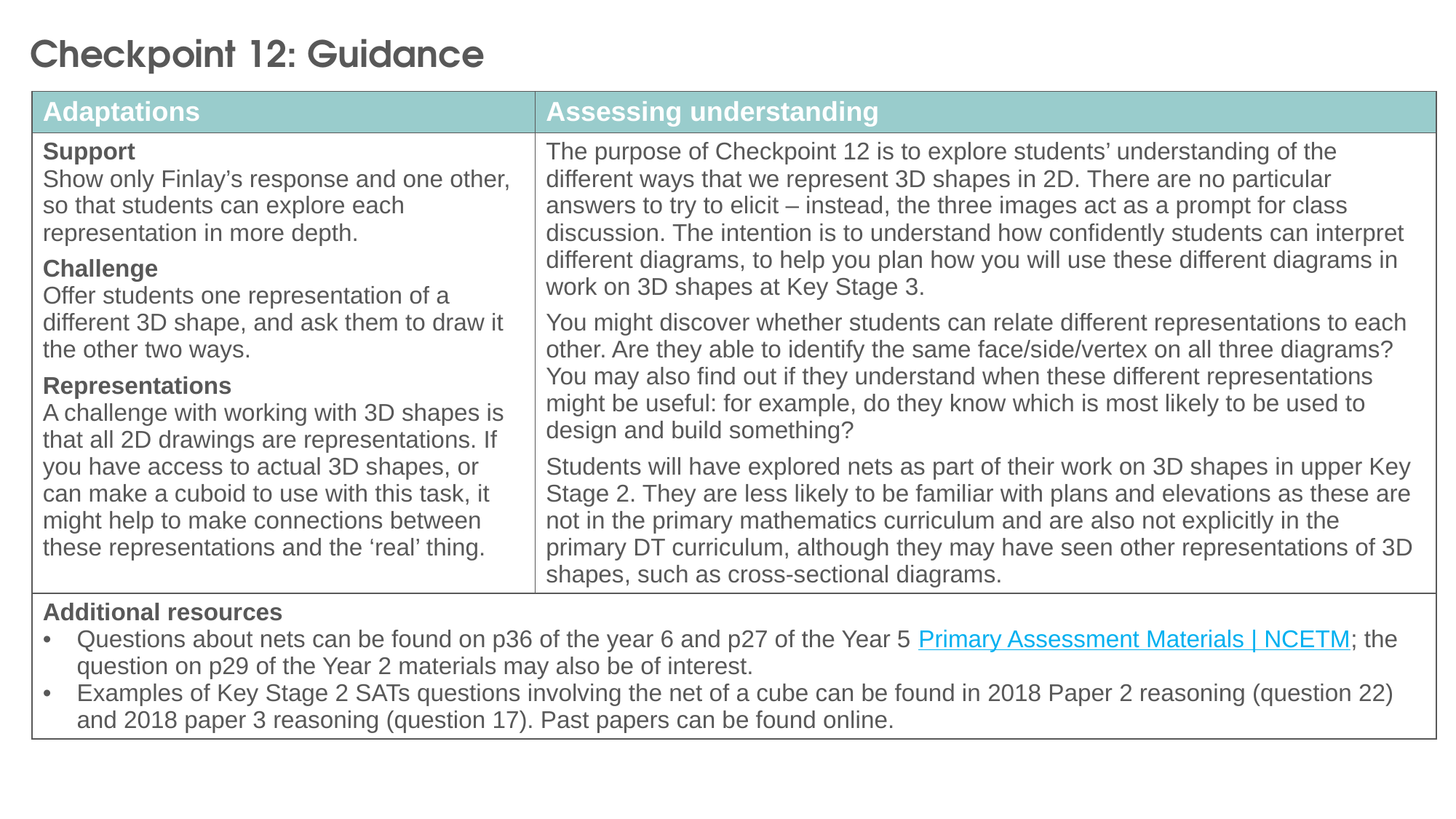

Checkpoint 12: Guidance
| Adaptations | Assessing understanding |
| --- | --- |
| Support Show only Finlay’s response and one other, so that students can explore each representation in more depth. Challenge Offer students one representation of a different 3D shape, and ask them to draw it the other two ways. Representations A challenge with working with 3D shapes is that all 2D drawings are representations. If you have access to actual 3D shapes, or can make a cuboid to use with this task, it might help to make connections between these representations and the ‘real’ thing. | The purpose of Checkpoint 12 is to explore students’ understanding of the different ways that we represent 3D shapes in 2D. There are no particular answers to try to elicit – instead, the three images act as a prompt for class discussion. The intention is to understand how confidently students can interpret different diagrams, to help you plan how you will use these different diagrams in work on 3D shapes at Key Stage 3. You might discover whether students can relate different representations to each other. Are they able to identify the same face/side/vertex on all three diagrams? You may also find out if they understand when these different representations might be useful: for example, do they know which is most likely to be used to design and build something? Students will have explored nets as part of their work on 3D shapes in upper Key Stage 2. They are less likely to be familiar with plans and elevations as these are not in the primary mathematics curriculum and are also not explicitly in the primary DT curriculum, although they may have seen other representations of 3D shapes, such as cross-sectional diagrams. |
| Additional resources Questions about nets can be found on p36 of the year 6 and p27 of the Year 5 Primary Assessment Materials | NCETM; the question on p29 of the Year 2 materials may also be of interest. Examples of Key Stage 2 SATs questions involving the net of a cube can be found in 2018 Paper 2 reasoning (question 22) and 2018 paper 3 reasoning (question 17). Past papers can be found online. |  |